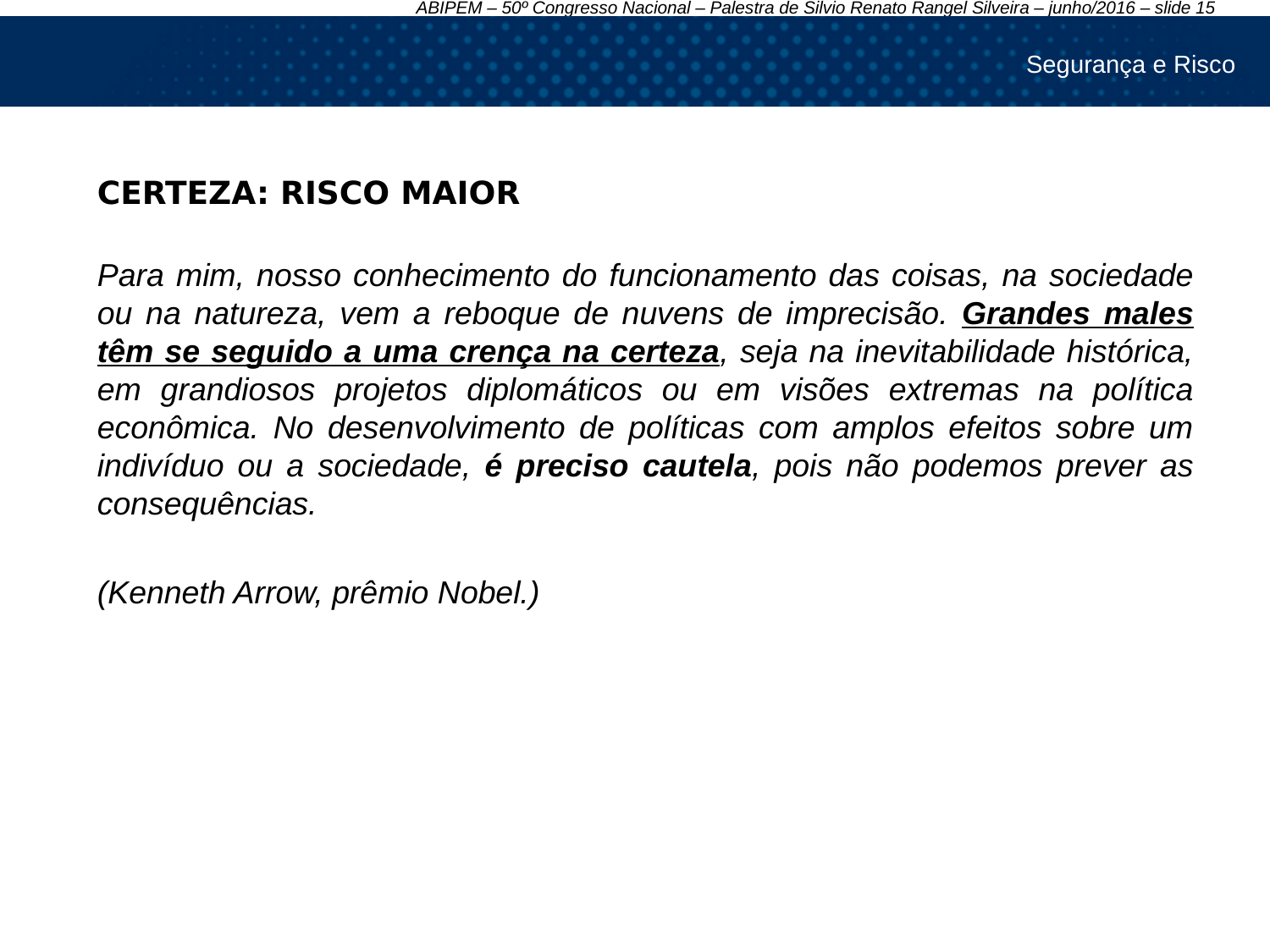

Segurança e Risco
CERTEZA: RISCO MAIOR

Para mim, nosso conhecimento do funcionamento das coisas, na sociedade ou na natureza, vem a reboque de nuvens de imprecisão. Grandes males têm se seguido a uma crença na certeza, seja na inevitabilidade histórica, em grandiosos projetos diplomáticos ou em visões extremas na política econômica. No desenvolvimento de políticas com amplos efeitos sobre um indivíduo ou a sociedade, é preciso cautela, pois não podemos prever as consequências.

(Kenneth Arrow, prêmio Nobel.)